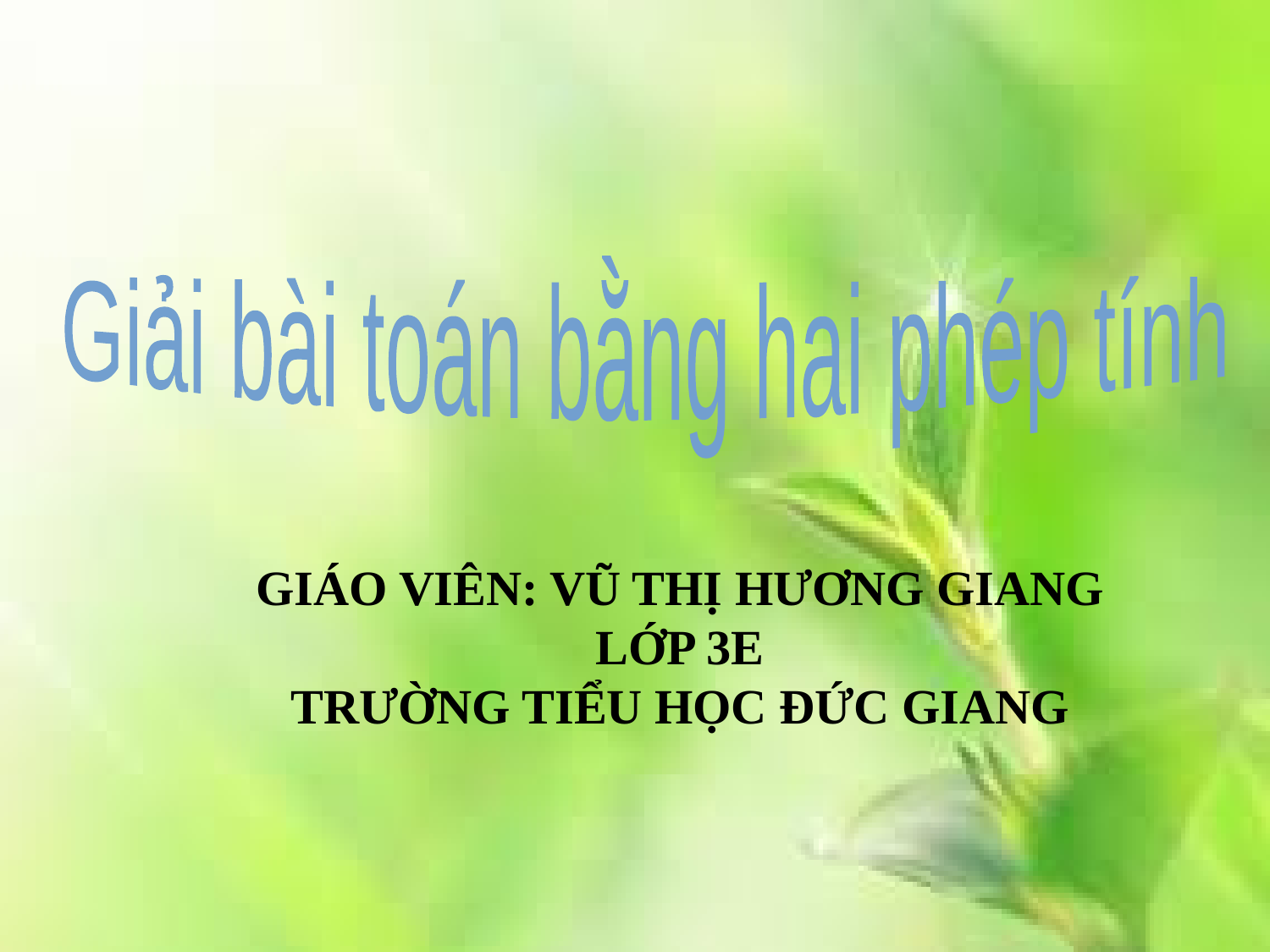

Giải bài toán bằng hai phép tính
GIÁO VIÊN: VŨ THỊ HƯƠNG GIANG
LỚP 3E
TRƯỜNG TIỂU HỌC ĐỨC GIANG